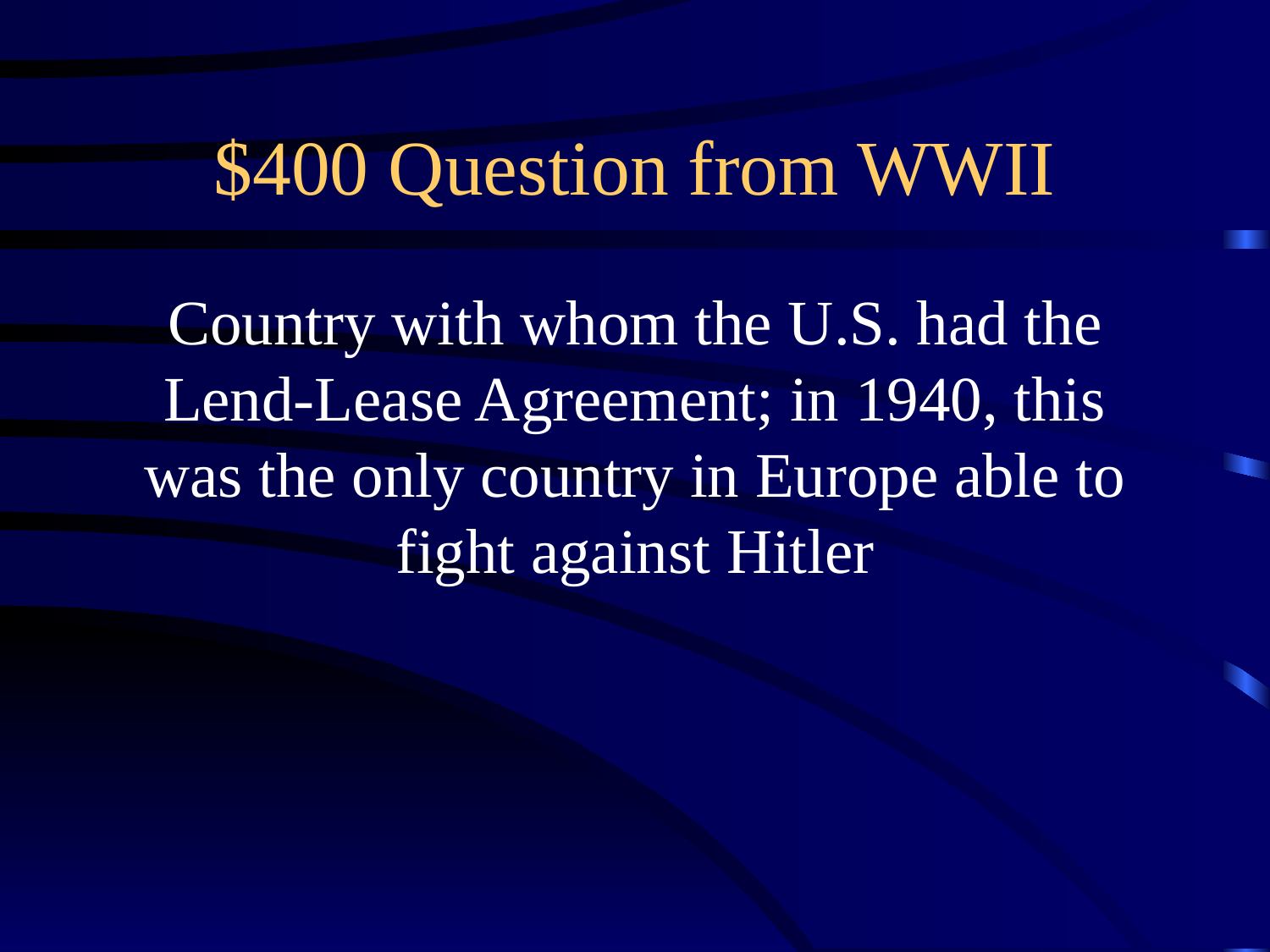

# $400 Question from WWII
Country with whom the U.S. had the Lend-Lease Agreement; in 1940, this was the only country in Europe able to fight against Hitler